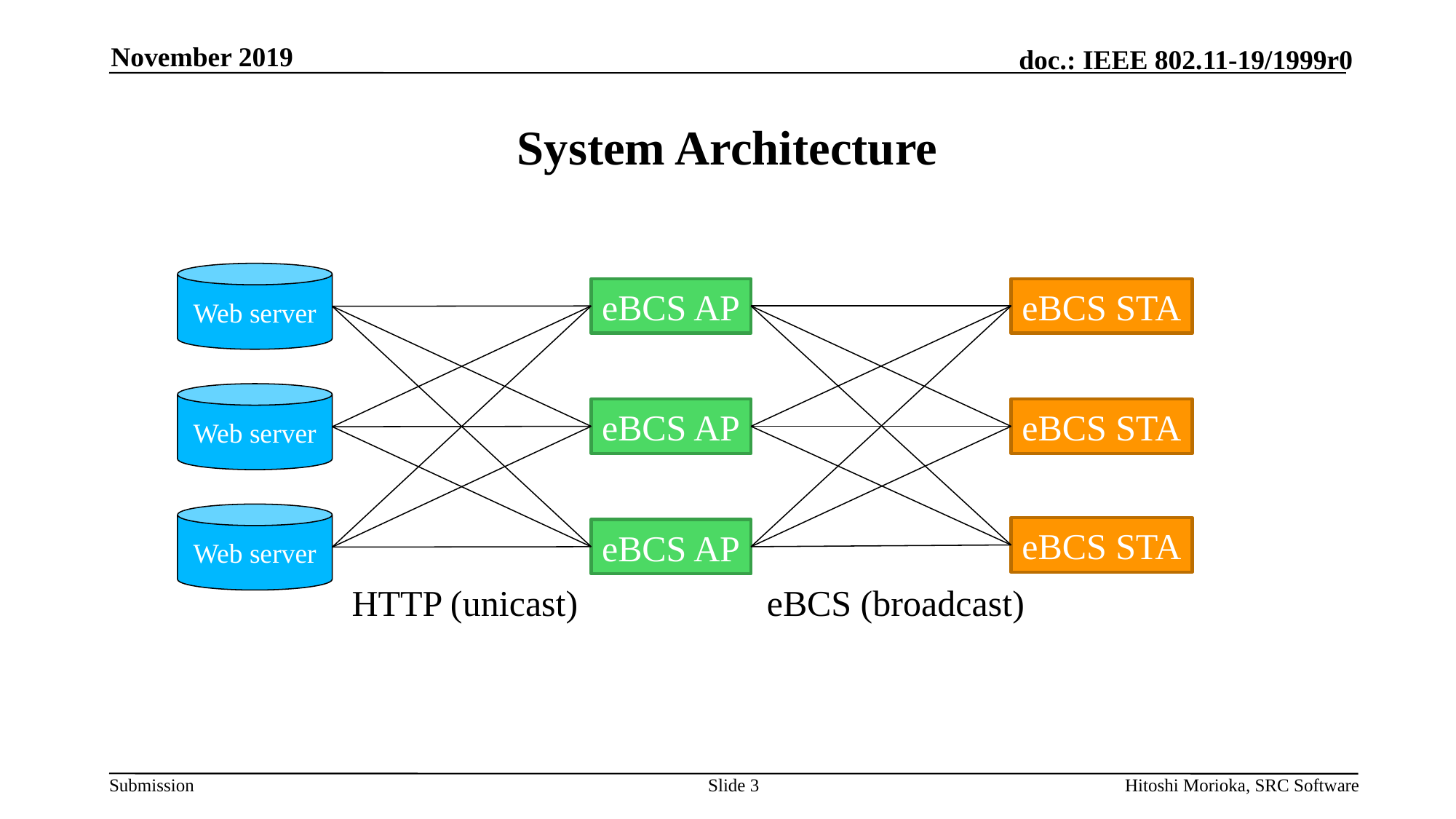

November 2019
# System Architecture
Web server
eBCS STA
eBCS AP
Web server
eBCS STA
eBCS AP
Web server
eBCS STA
eBCS AP
eBCS (broadcast)
HTTP (unicast)
Slide 3
Hitoshi Morioka, SRC Software